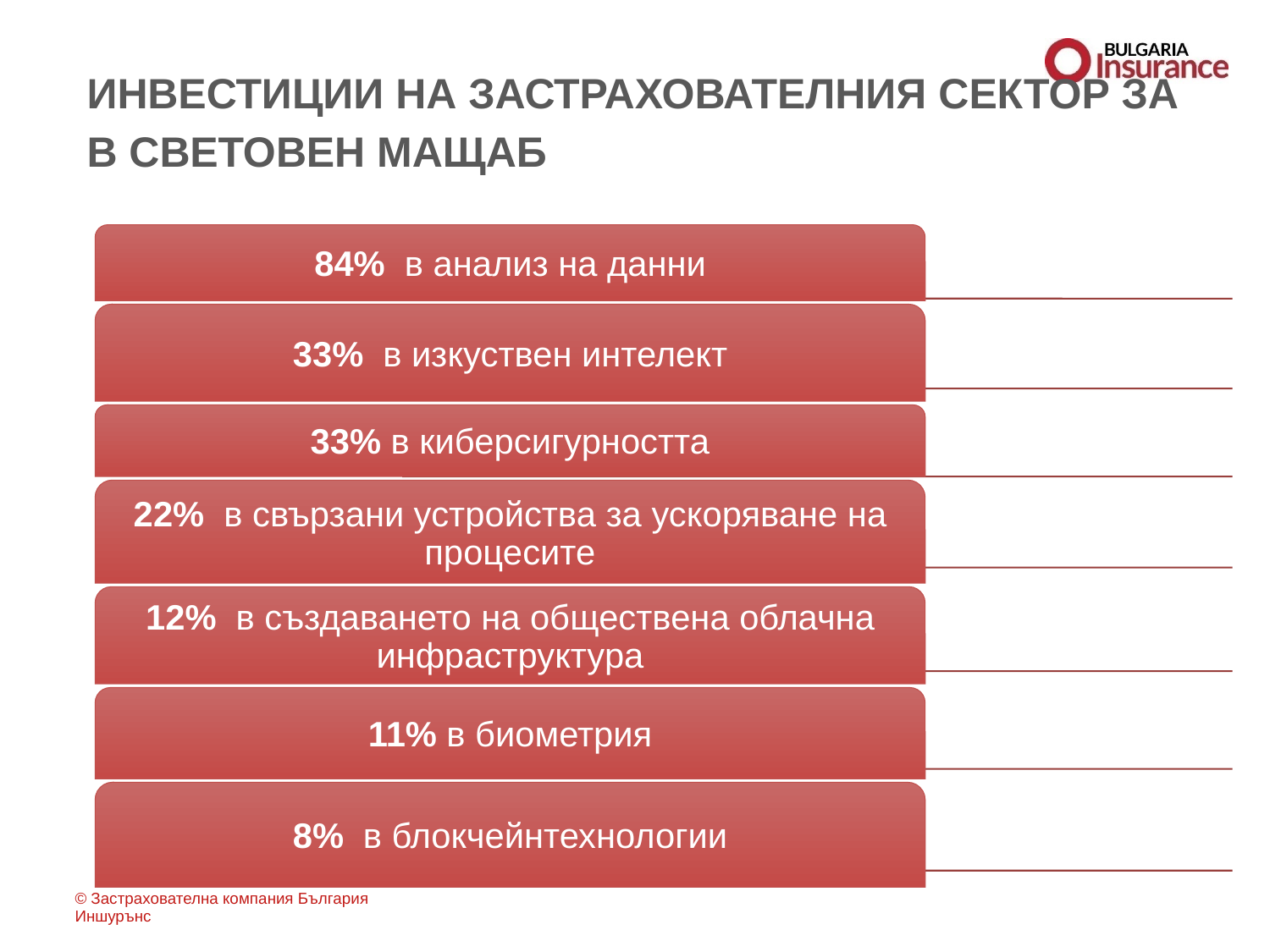

инвестиции на застрахователния сектор за в световен мащаб
84%  в анализ на данни
33%  в изкуствен интелект
33% в киберсигурността
22%  в свързани устройства за ускоряване на процесите
12%  в създаването на обществена облачна инфраструктура
11% в биометрия
8%  в блокчейнтехнологии
© Застрахователна компания България Иншурънс